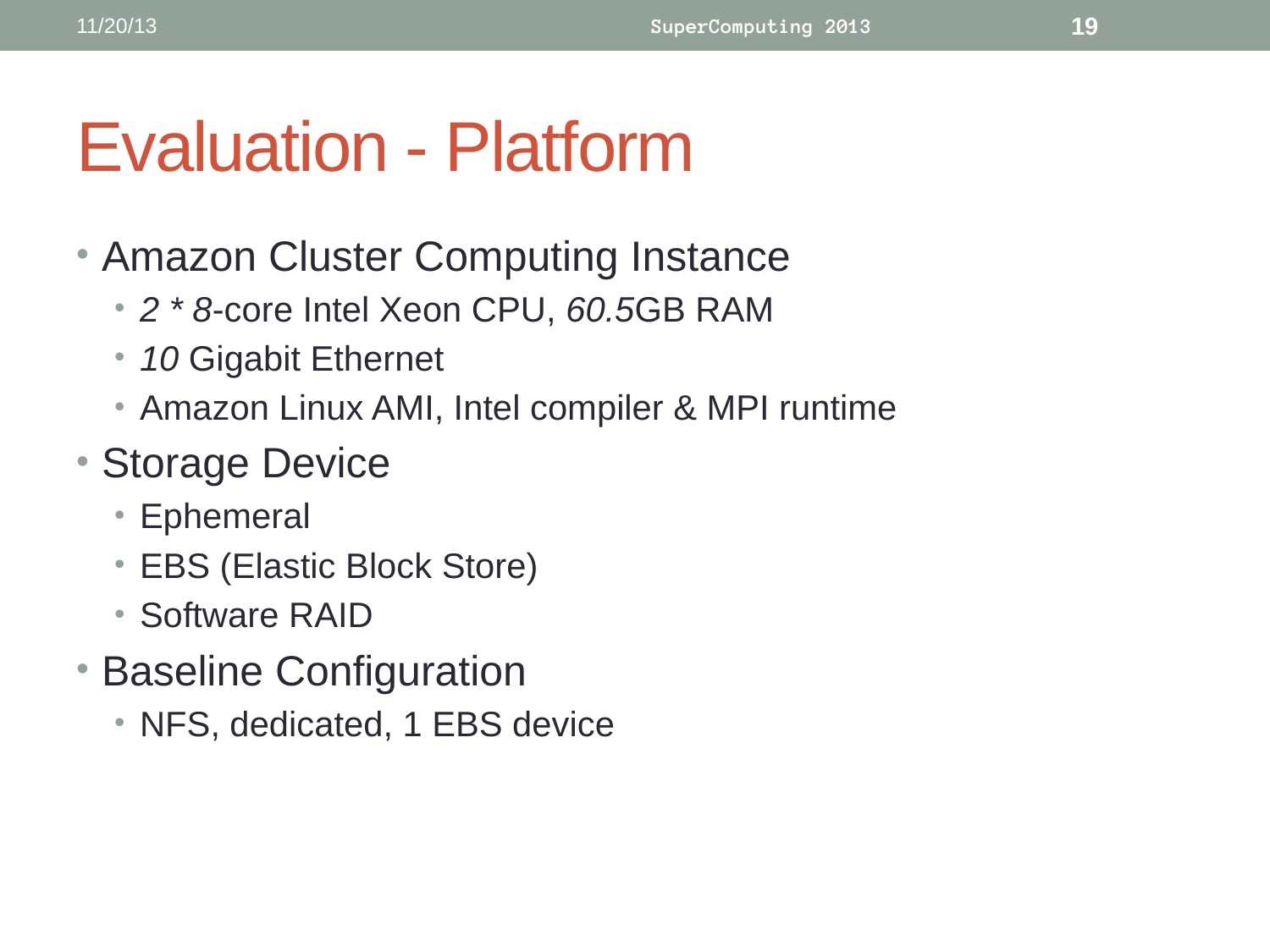

11/20/13
SuperComputing 2013
19
# Evaluation - Platform
Amazon Cluster Computing Instance
2 * 8-core Intel Xeon CPU, 60.5GB RAM
10 Gigabit Ethernet
Amazon Linux AMI, Intel compiler & MPI runtime
Storage Device
Ephemeral
EBS (Elastic Block Store)
Software RAID
Baseline Configuration
NFS, dedicated, 1 EBS device